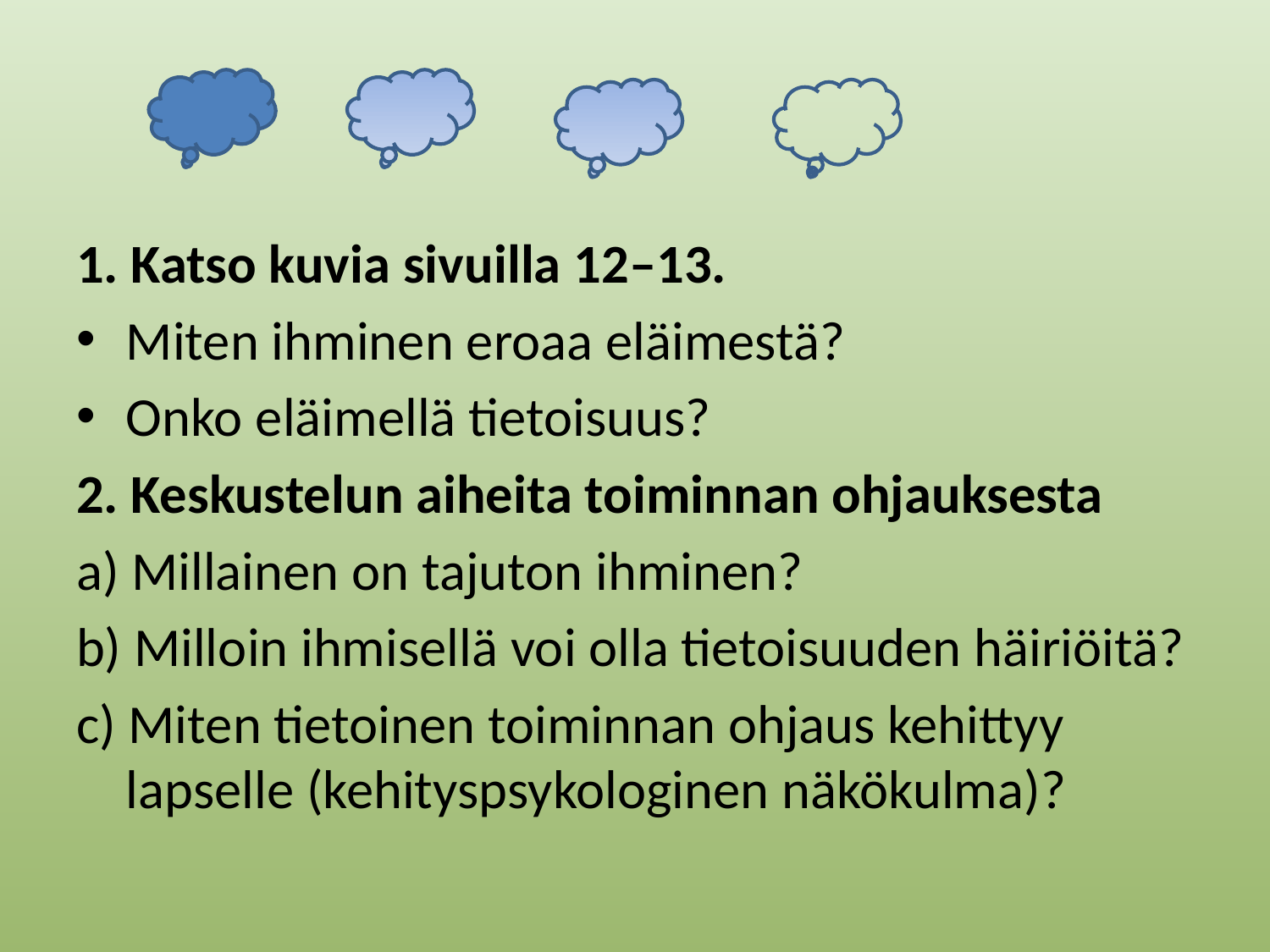

#

1. Katso kuvia sivuilla 12–13.
Miten ihminen eroaa eläimestä?
Onko eläimellä tietoisuus?
2. Keskustelun aiheita toiminnan ohjauksesta
a) Millainen on tajuton ihminen?
b) Milloin ihmisellä voi olla tietoisuuden häiriöitä?
c) Miten tietoinen toiminnan ohjaus kehittyy lapselle (kehityspsykologinen näkökulma)?